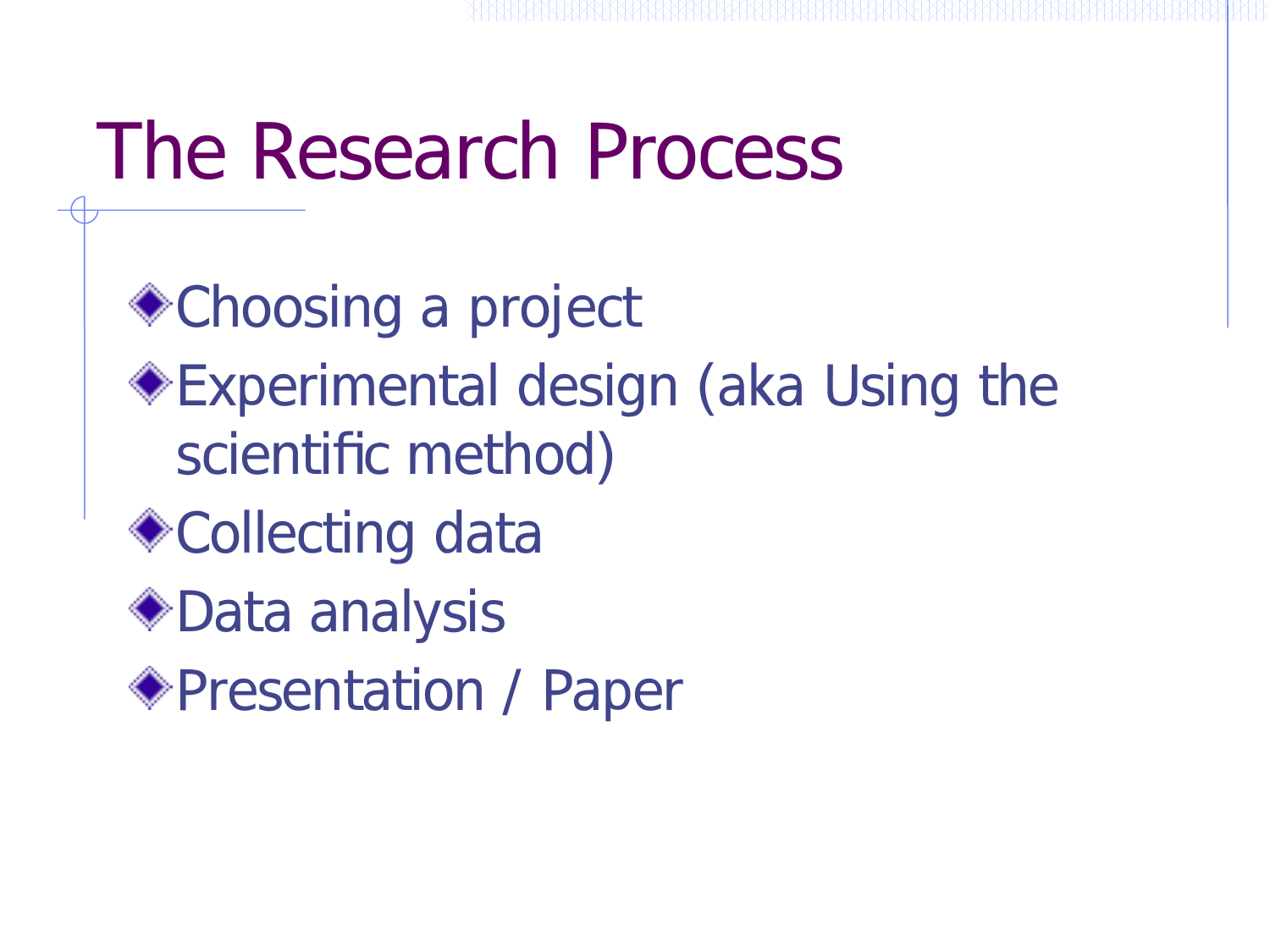

# The Research Process
Choosing a project
Experimental design (aka Using the scientific method)
Collecting data
Data analysis
Presentation / Paper